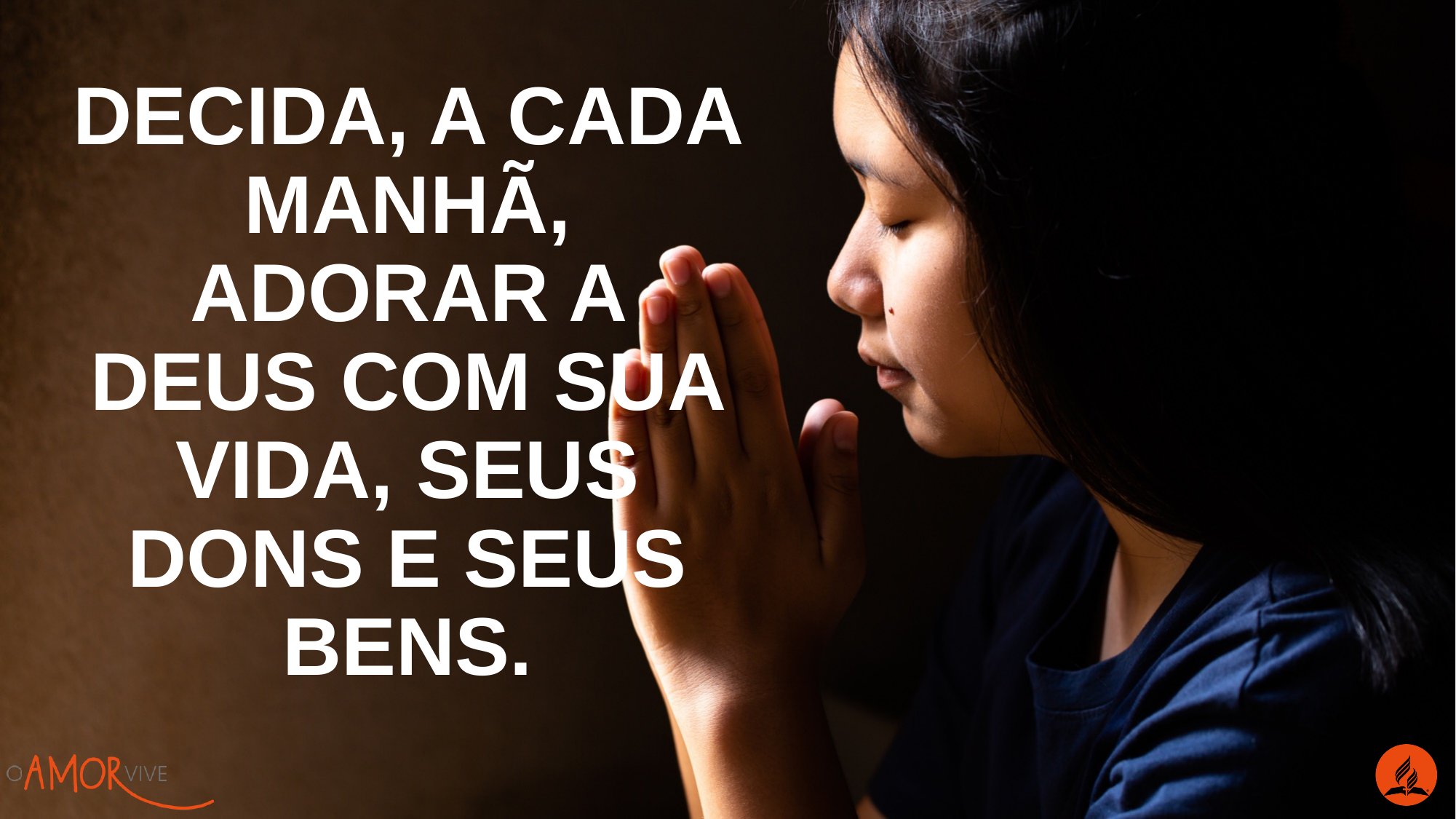

Decida, a cada manhã, adorar a Deus com sua vida, seus dons e seus bens.